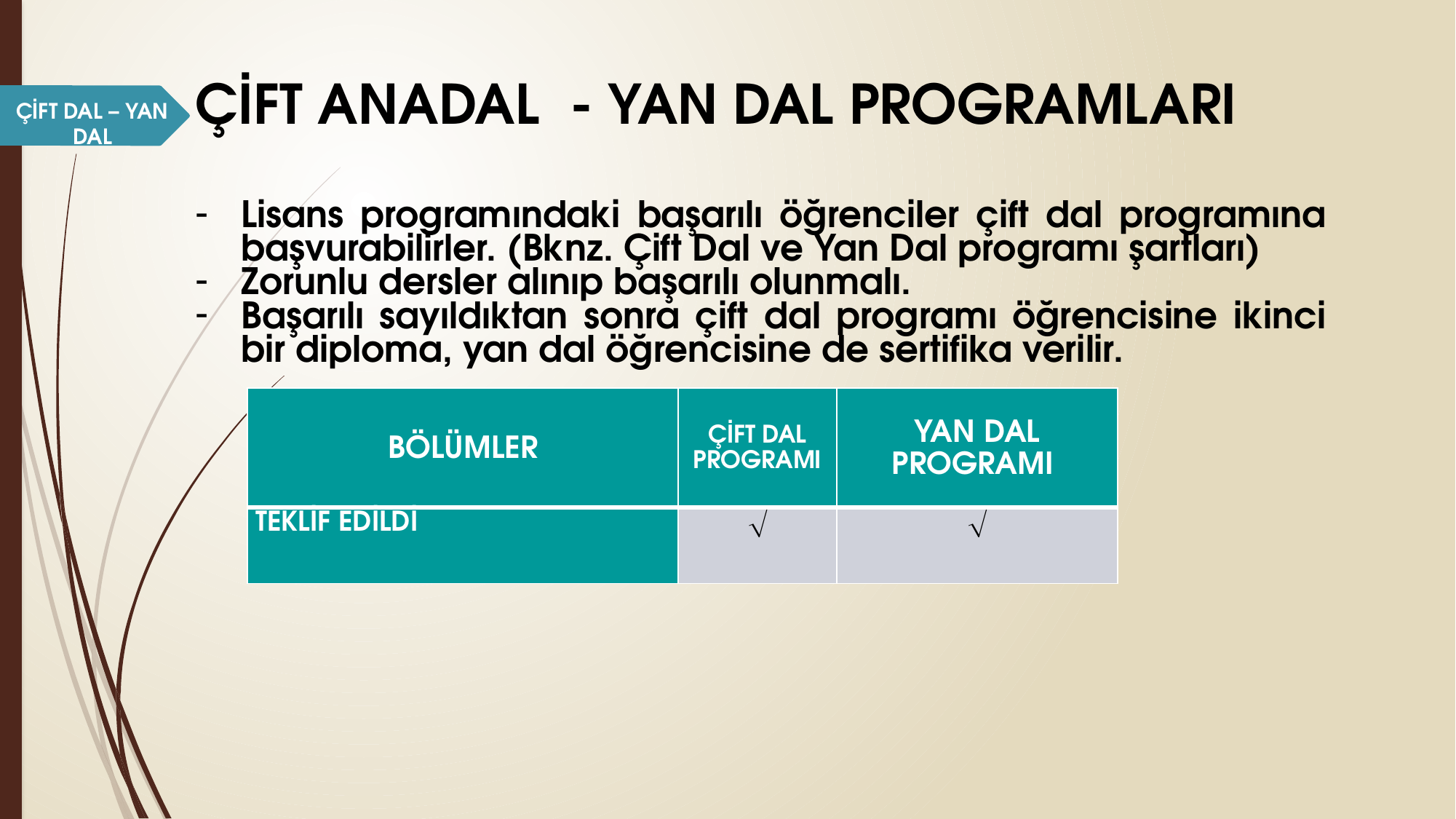

# ÇİFT ANADAL  - YAN DAL PROGRAMLARI
ÇİFT DAL – YAN DAL
Lisans programındaki başarılı öğrenciler çift dal programına başvurabilirler. (Bknz. Çift Dal ve Yan Dal programı şartları)
Zorunlu dersler alınıp başarılı olunmalı.
Başarılı sayıldıktan sonra çift dal programı öğrencisine ikinci bir diploma, yan dal öğrencisine de sertifika verilir.

| BÖLÜMLER | ÇİFT DAL PROGRAMI | YAN DAL PROGRAMI |
| --- | --- | --- |
| TEKLİF EDİLDİ | √ | √ |